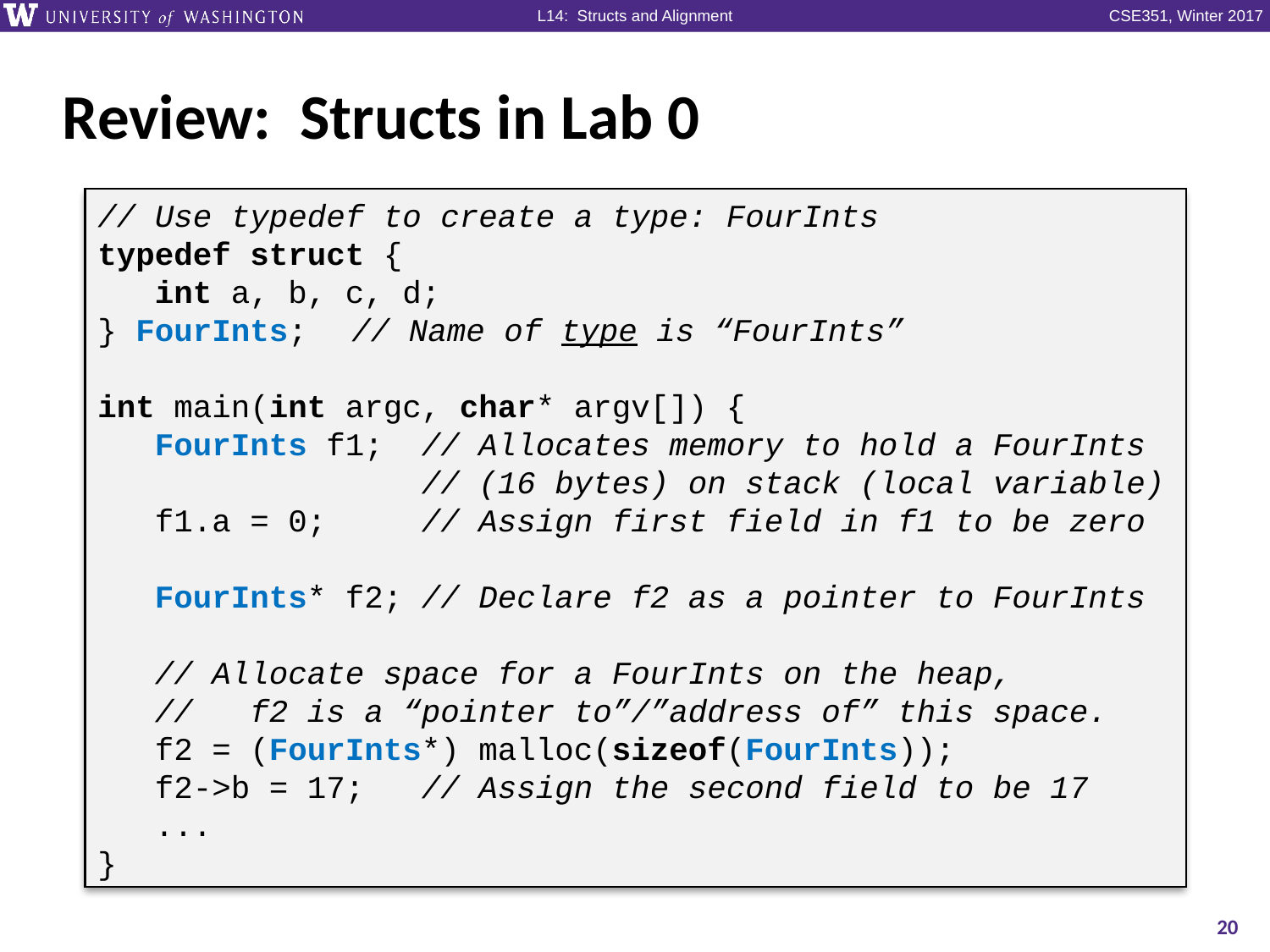

# Review:  Structs in Lab 0
// Use typedef to create a type: FourInts
typedef struct {
   int a, b, c, d;
} FourInts;	// Name of type is “FourInts”

int main(int argc, char* argv[]) {
   FourInts f1;  // Allocates memory to hold a FourInts
                 // (16 bytes) on stack (local variable)
   f1.a = 0;     // Assign first field in f1 to be zero

   FourInts* f2; // Declare f2 as a pointer to FourInts

   // Allocate space for a FourInts on the heap,
   //   f2 is a “pointer to”/”address of” this space.
   f2 = (FourInts*) malloc(sizeof(FourInts));
   f2->b = 17;   // Assign the second field to be 17
   ...
}
20